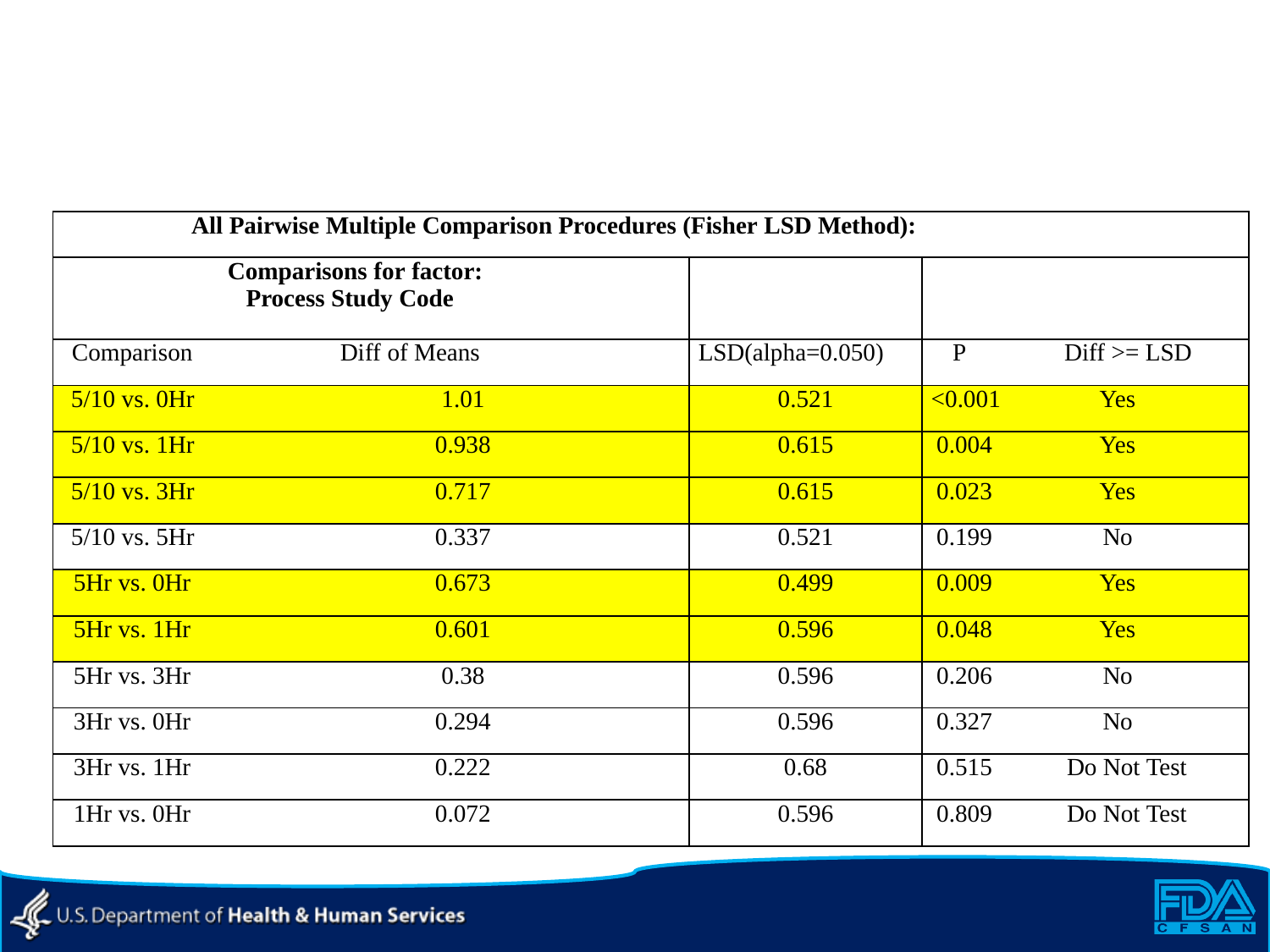

#
| All Pairwise Multiple Comparison Procedures (Fisher LSD Method): |  |  |  |  |
| --- | --- | --- | --- | --- |
|  | Comparisons for factor: Process Study Code |  |  |  |
| Comparison | Diff of Means | LSD(alpha=0.050) | P | Diff >= LSD |
| 5/10 vs. 0Hr | 1.01 | 0.521 | <0.001 | Yes |
| 5/10 vs. 1Hr | 0.938 | 0.615 | 0.004 | Yes |
| 5/10 vs. 3Hr | 0.717 | 0.615 | 0.023 | Yes |
| 5/10 vs. 5Hr | 0.337 | 0.521 | 0.199 | No |
| 5Hr vs. 0Hr | 0.673 | 0.499 | 0.009 | Yes |
| 5Hr vs. 1Hr | 0.601 | 0.596 | 0.048 | Yes |
| 5Hr vs. 3Hr | 0.38 | 0.596 | 0.206 | No |
| 3Hr vs. 0Hr | 0.294 | 0.596 | 0.327 | No |
| 3Hr vs. 1Hr | 0.222 | 0.68 | 0.515 | Do Not Test |
| 1Hr vs. 0Hr | 0.072 | 0.596 | 0.809 | Do Not Test |